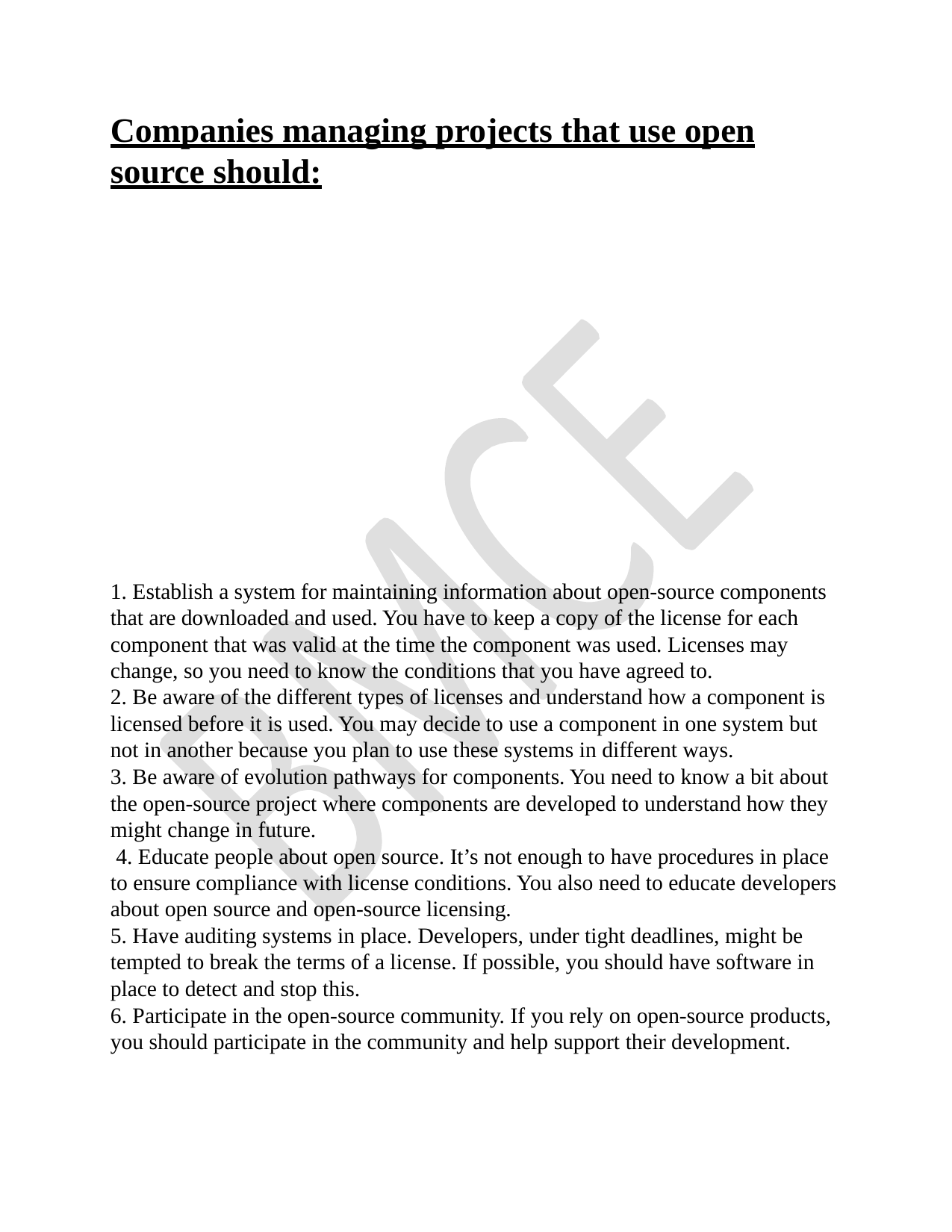

# Companies managing projects that use open source should:
1. Establish a system for maintaining information about open-source components that are downloaded and used. You have to keep a copy of the license for each component that was valid at the time the component was used. Licenses may change, so you need to know the conditions that you have agreed to.
2. Be aware of the different types of licenses and understand how a component is licensed before it is used. You may decide to use a component in one system but not in another because you plan to use these systems in different ways.
3. Be aware of evolution pathways for components. You need to know a bit about the open-source project where components are developed to understand how they might change in future.
 4. Educate people about open source. It’s not enough to have procedures in place to ensure compliance with license conditions. You also need to educate developers about open source and open-source licensing.
5. Have auditing systems in place. Developers, under tight deadlines, might be tempted to break the terms of a license. If possible, you should have software in place to detect and stop this.
6. Participate in the open-source community. If you rely on open-source products, you should participate in the community and help support their development.